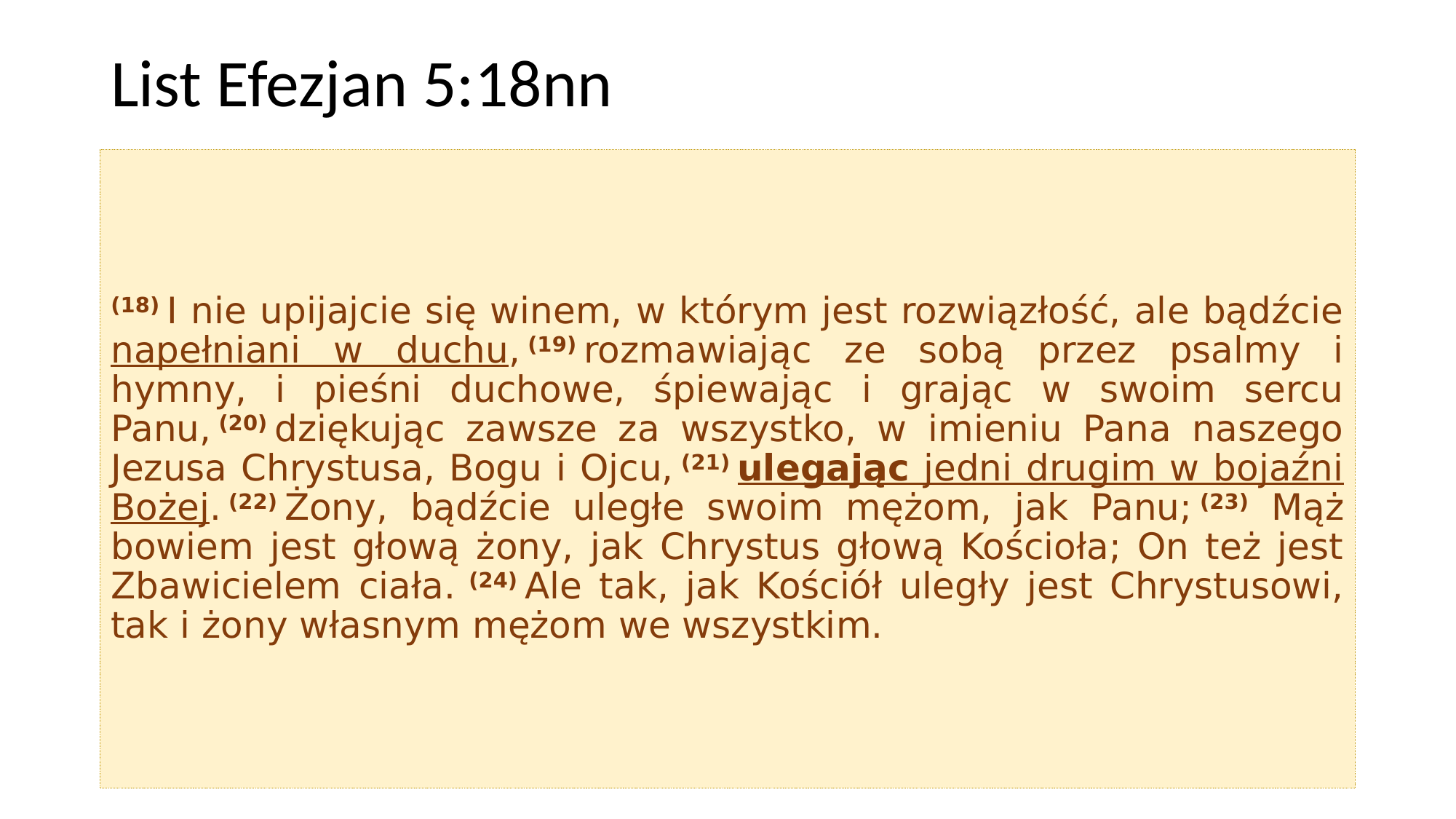

# List Efezjan 5:18nn
(18) I nie upijajcie się winem, w którym jest rozwiązłość, ale bądźcie napełniani w duchu, (19) rozmawiając ze sobą przez psalmy i hymny, i pieśni duchowe, śpiewając i grając w swoim sercu Panu, (20) dziękując zawsze za wszystko, w imieniu Pana naszego Jezusa Chrystusa, Bogu i Ojcu, (21) ulegając jedni drugim w bojaźni Bożej. (22) Żony, bądźcie uległe swoim mężom, jak Panu; (23) Mąż bowiem jest głową żony, jak Chrystus głową Kościoła; On też jest Zbawicielem ciała. (24) Ale tak, jak Kościół uległy jest Chrystusowi, tak i żony własnym mężom we wszystkim.